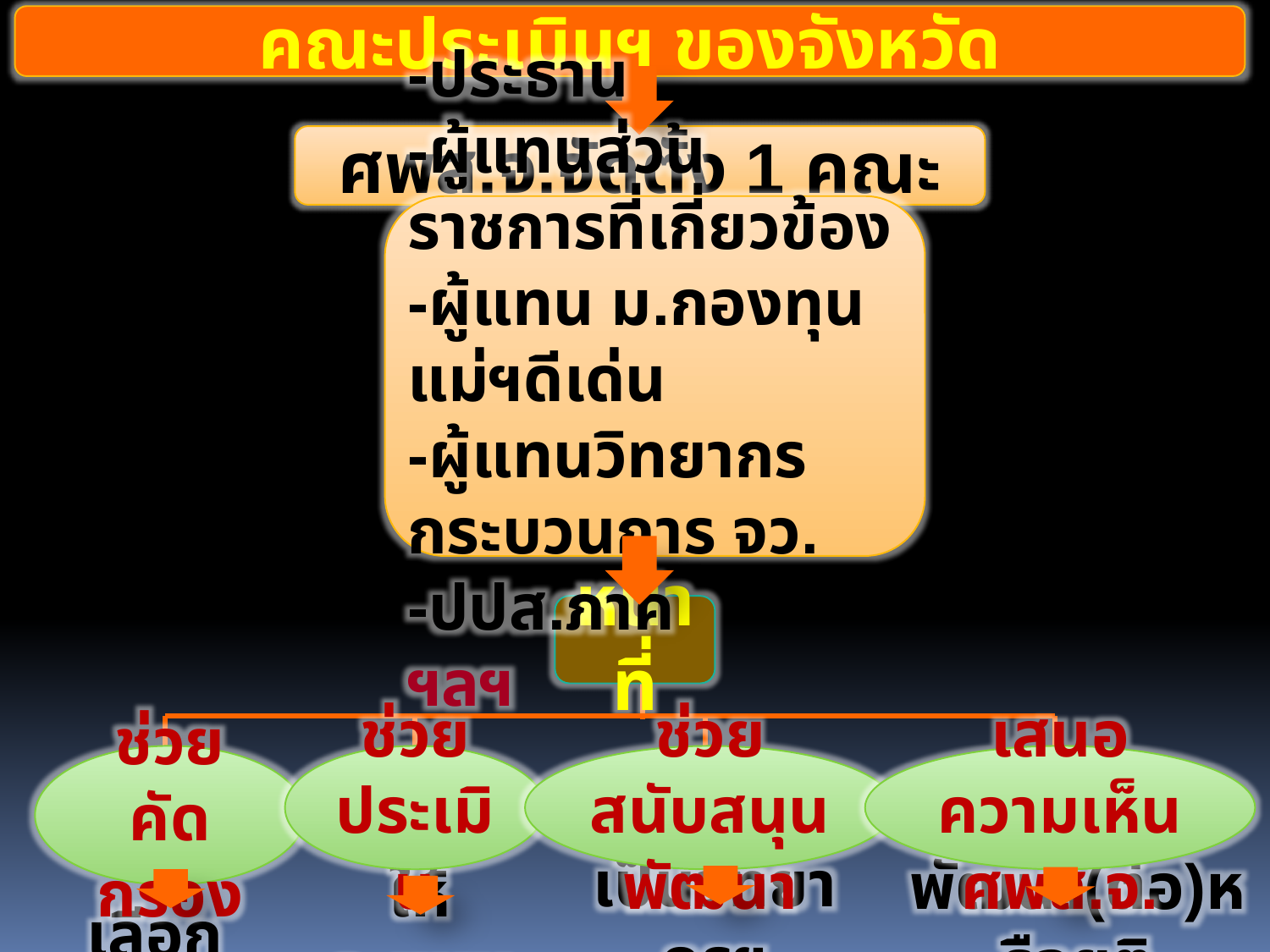

คณะประเมินฯ ของจังหวัด

ศพส.จ.จัดตั้ง 1 คณะ
-ประธาน
-ผู้แทนส่วนราชการที่เกี่ยวข้อง
-ผู้แทน ม.กองทุนแม่ฯดีเด่น
-ผู้แทนวิทยากรกระบวนการ จว.
-ปปส.ภาค        ฯลฯ

หน้าที่
ช่วย
คัดกรอง
ช่วยประเมิน
ช่วยสนับสนุนพัฒนา
เสนอความเห็น ศพส.จ.

เป็นวิทยากรฯ
พัฒนา(ต่อ)หรือยุติ
ให้คะแนน
เลือก